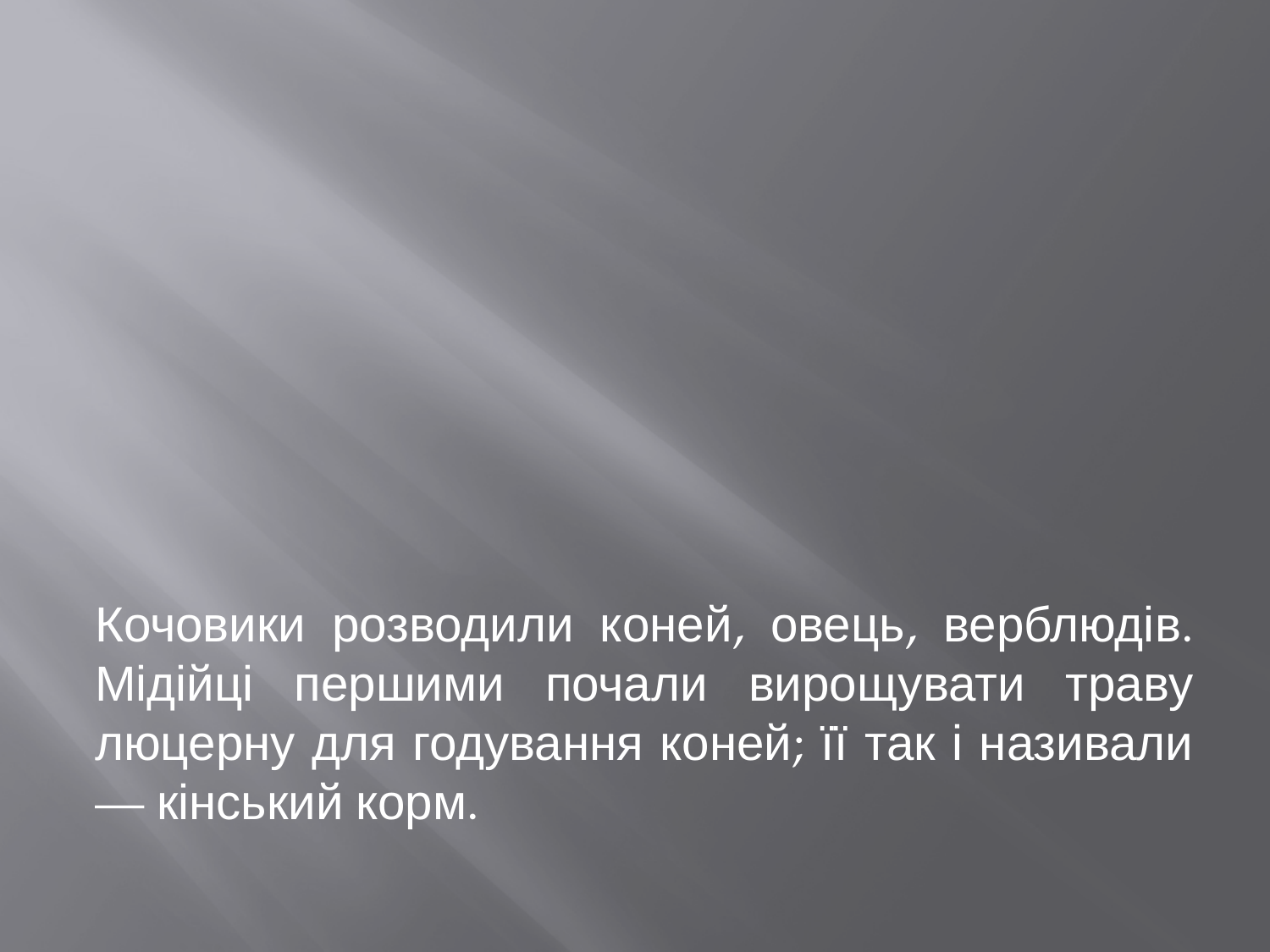

Кочовики розводили коней, овець, верблюдів. Мідійці першими почали вирощувати траву люцерну для годування коней; її так і називали — кінський корм.